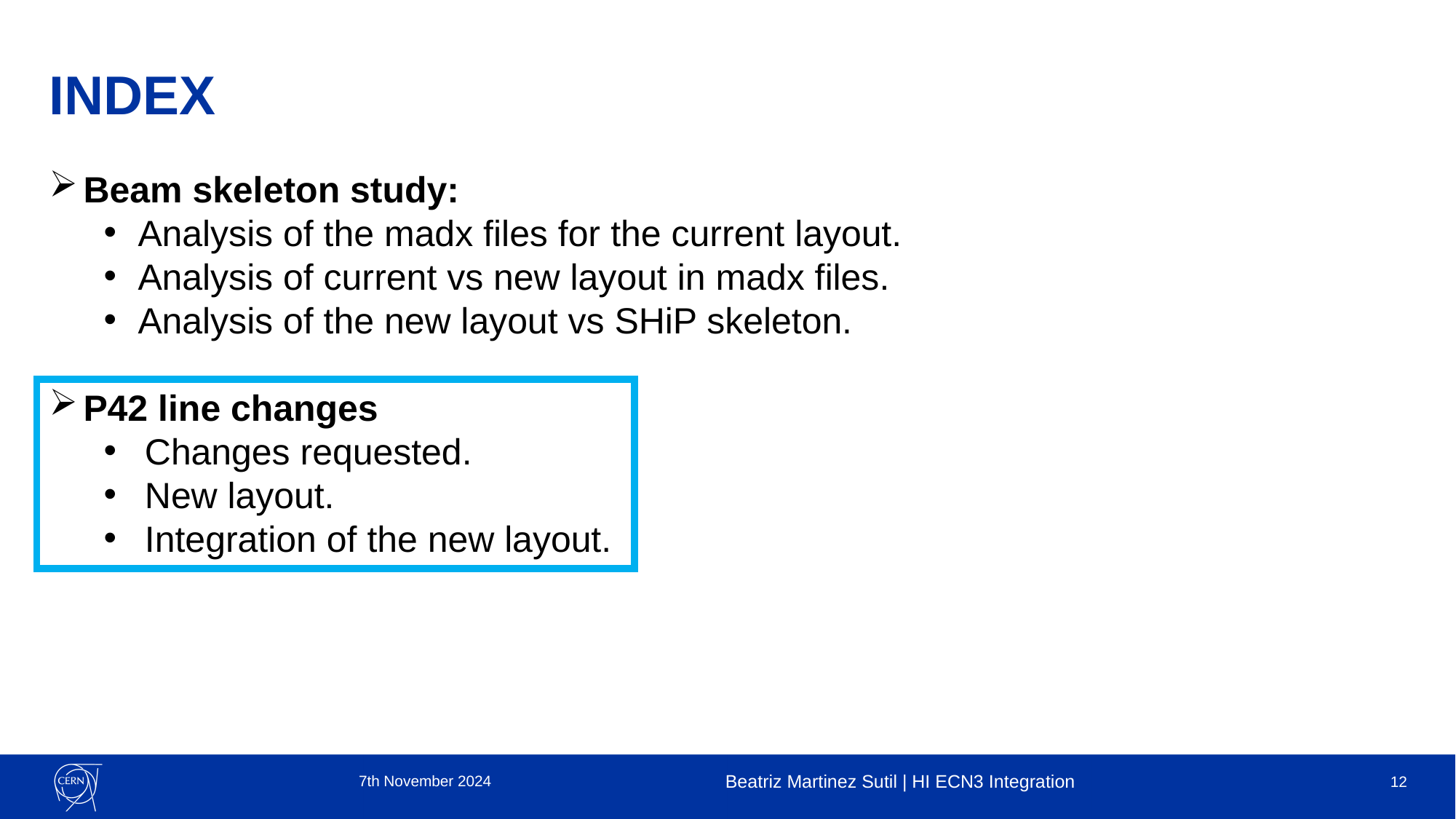

INDEX
Beam skeleton study:
Analysis of the madx files for the current layout.
Analysis of current vs new layout in madx files.
Analysis of the new layout vs SHiP skeleton.

P42 line changes
Changes requested.
New layout.
Integration of the new layout.

7th November 2024
Beatriz Martinez Sutil | HI ECN3 Integration
12